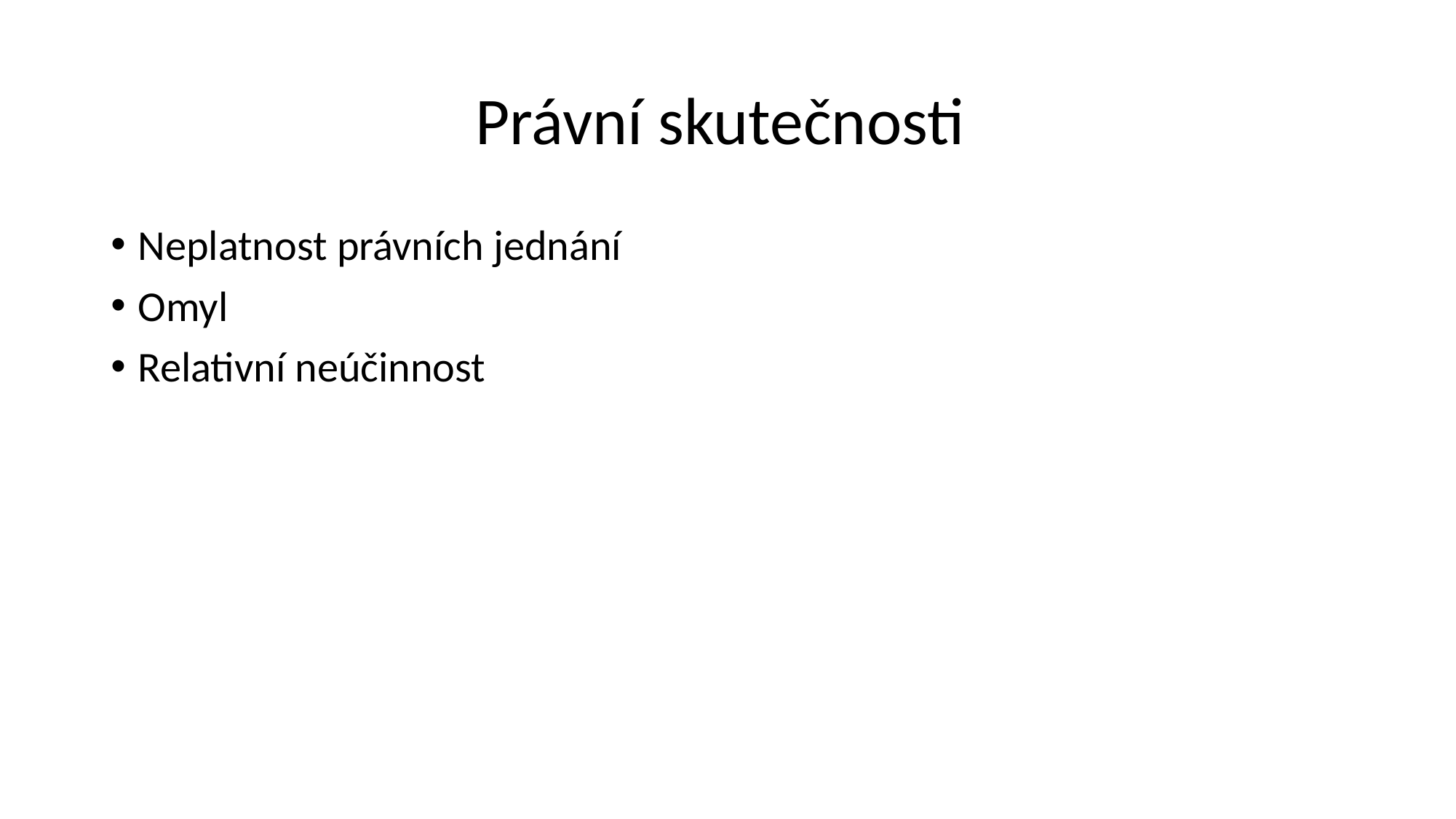

# Právní skutečnosti
Neplatnost právních jednání
Omyl
Relativní neúčinnost